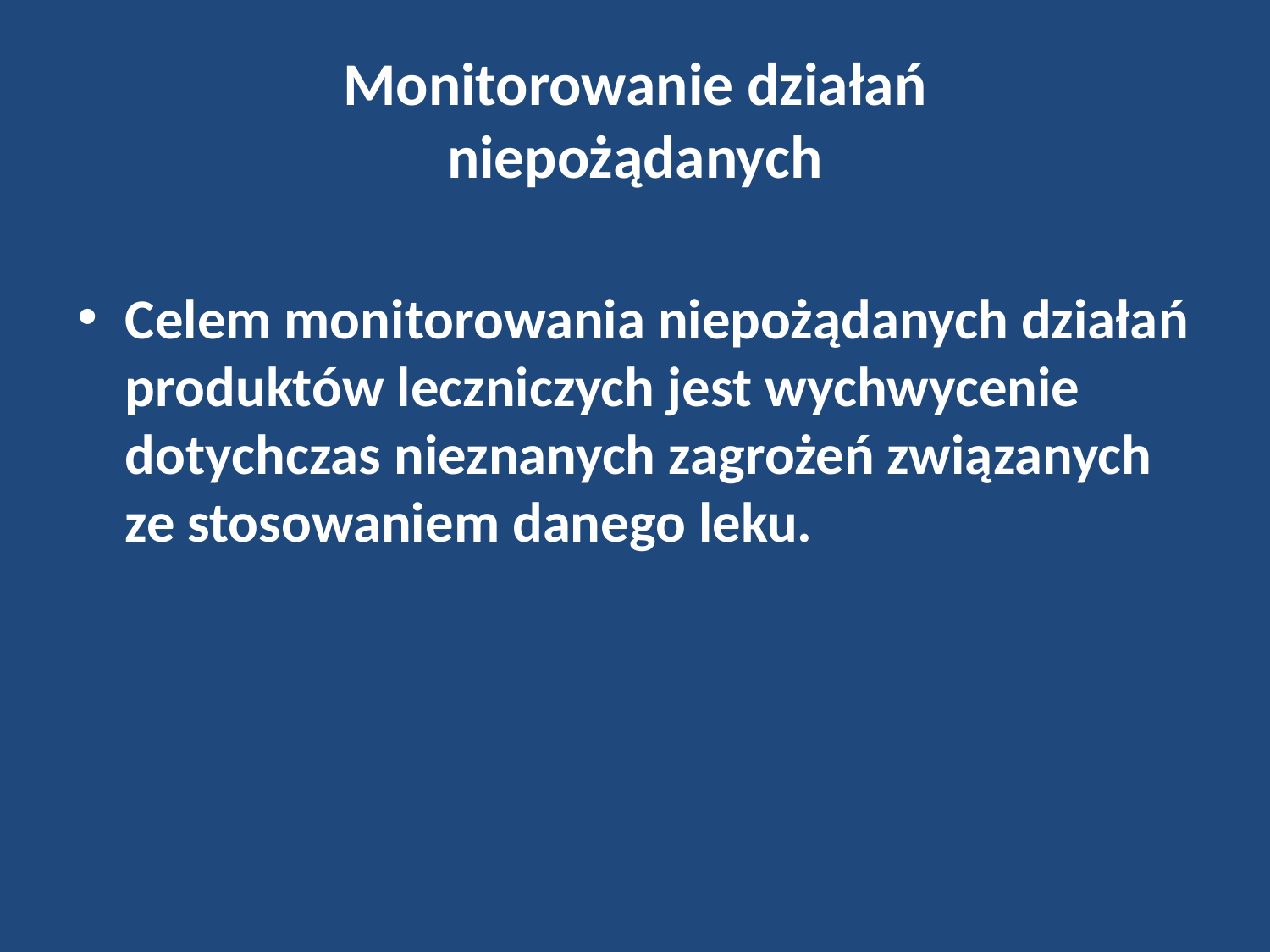

# Monitorowanie działań niepożądanych
Celem monitorowania niepożądanych działań produktów leczniczych jest wychwycenie dotychczas nieznanych zagrożeń związanych ze stosowaniem danego leku.